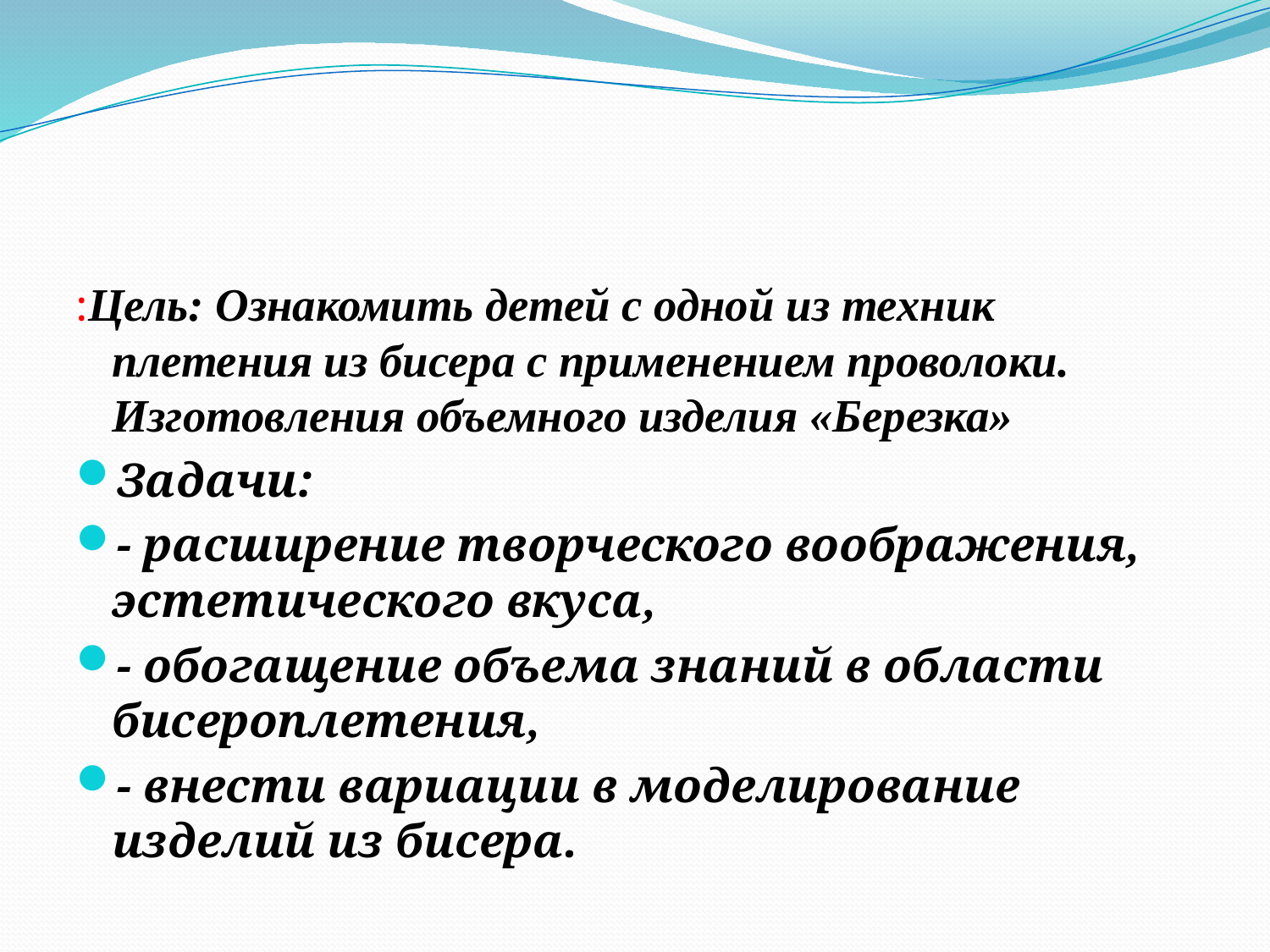

:Цель: Ознакомить детей с одной из техник плетения из бисера с применением проволоки. Изготовления объемного изделия «Березка»
Задачи:
- расширение творческого воображения, эстетического вкуса,
- обогащение объема знаний в области бисероплетения,
- внести вариации в моделирование изделий из бисера.